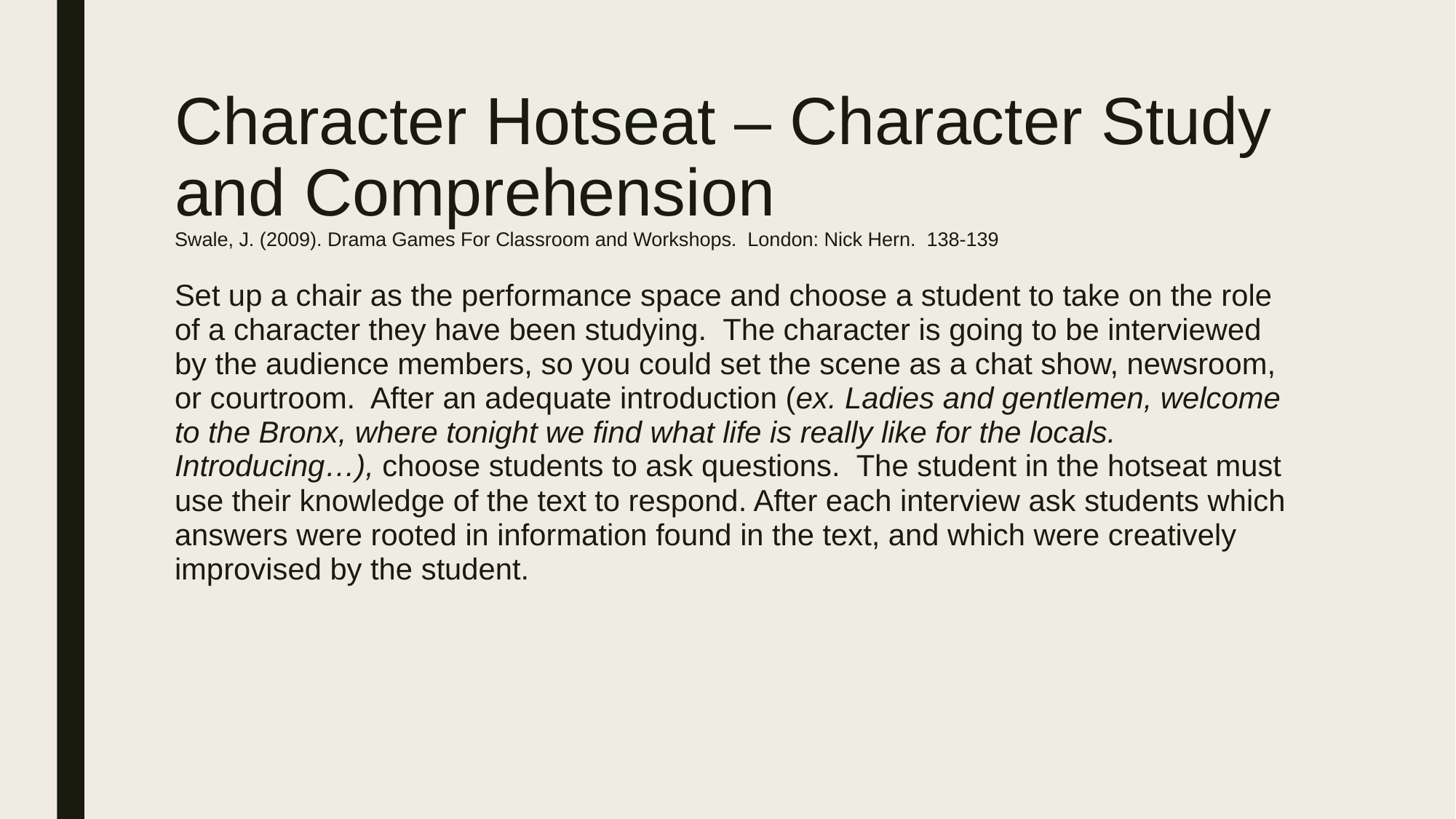

# Character Hotseat – Character Study and Comprehension Swale, J. (2009). Drama Games For Classroom and Workshops.  London: Nick Hern.  138-139
Set up a chair as the performance space and choose a student to take on the role of a character they have been studying.  The character is going to be interviewed by the audience members, so you could set the scene as a chat show, newsroom, or courtroom.  After an adequate introduction (ex. Ladies and gentlemen, welcome to the Bronx, where tonight we find what life is really like for the locals.  Introducing…), choose students to ask questions.  The student in the hotseat must use their knowledge of the text to respond. After each interview ask students which answers were rooted in information found in the text, and which were creatively improvised by the student.